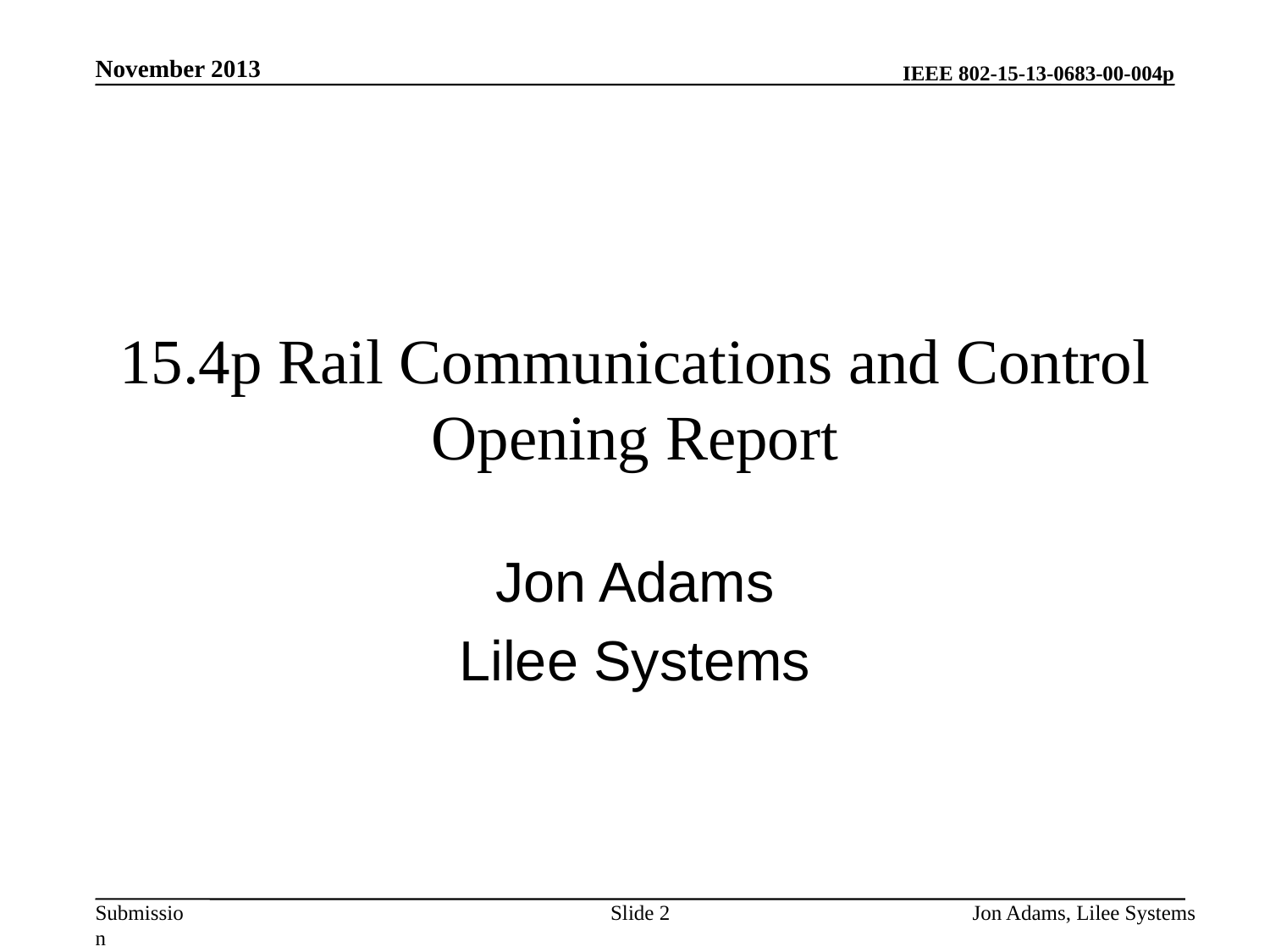

November 2013
# 15.4p Rail Communications and Control Opening Report
Jon Adams
Lilee Systems
Slide 2
Jon Adams, Lilee Systems